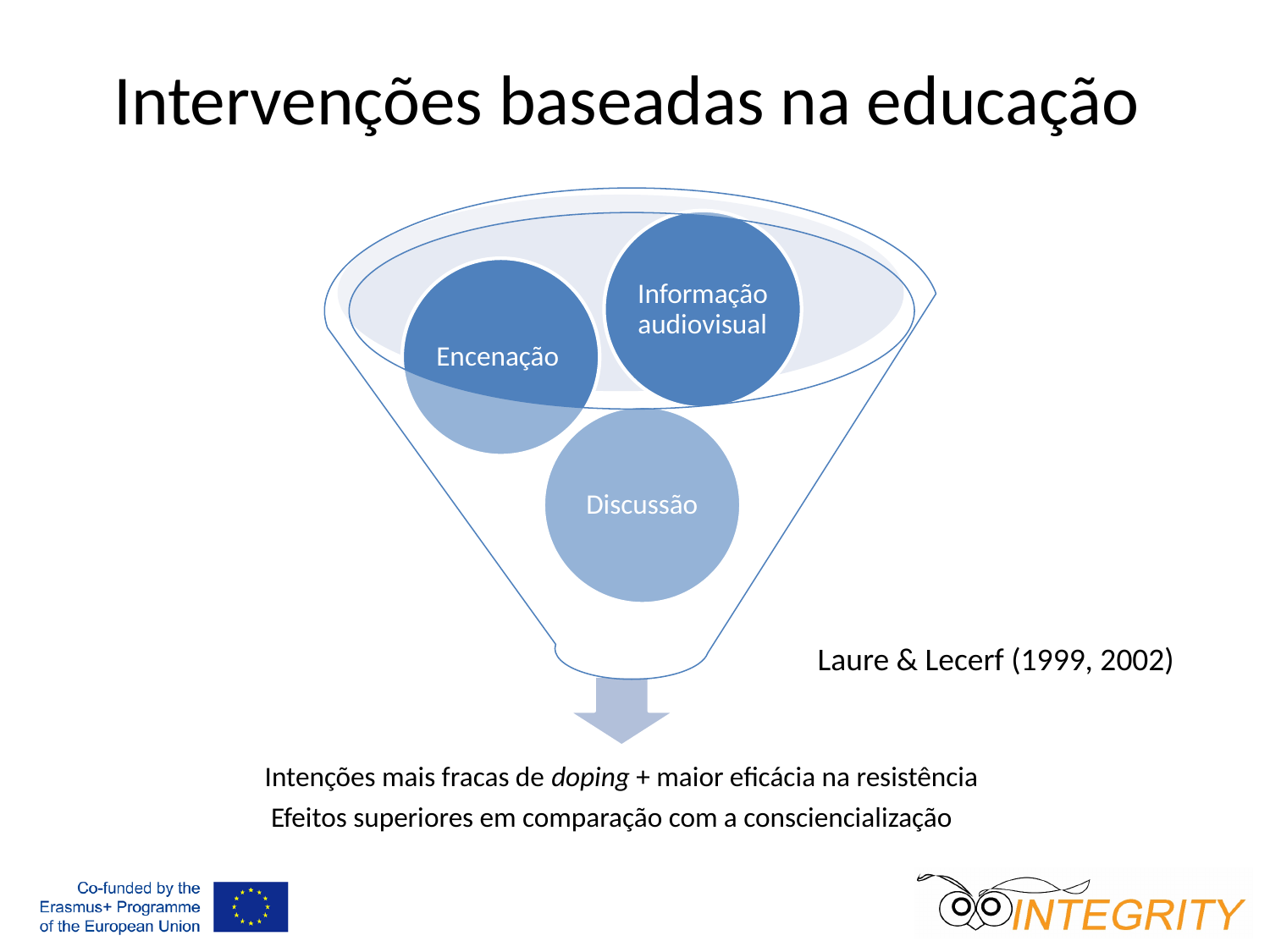

# Intervenções baseadas na educação
Intenções mais fracas de doping + maior eficácia na resistência
Efeitos superiores em comparação com a consciencialização
Discussão
Encenação
Informação audiovisual
Laure & Lecerf (1999, 2002)